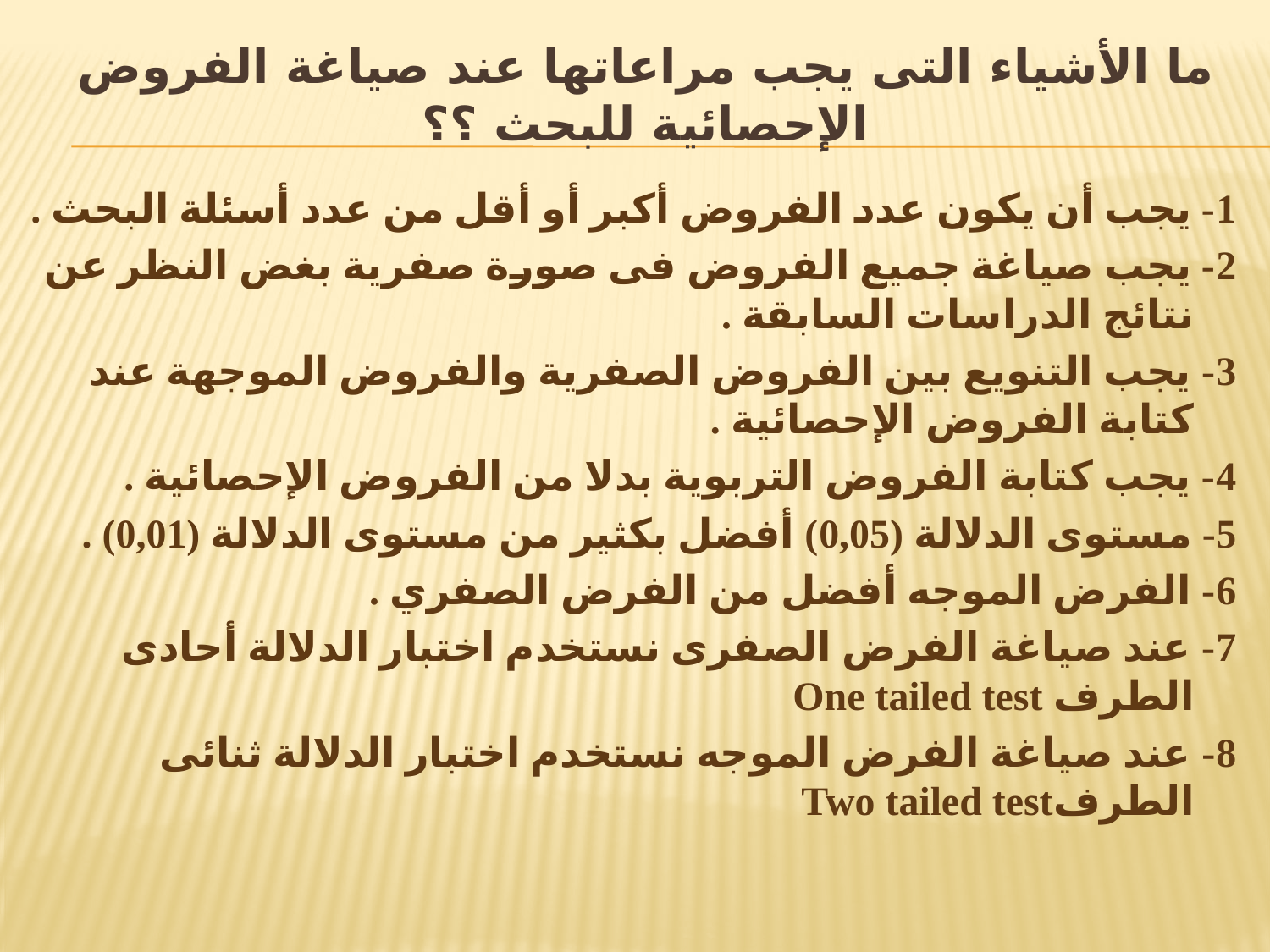

# ما الأشياء التى يجب مراعاتها عند صياغة الفروض الإحصائية للبحث ؟؟
1- يجب أن يكون عدد الفروض أكبر أو أقل من عدد أسئلة البحث .
2- يجب صياغة جميع الفروض فى صورة صفرية بغض النظر عن نتائج الدراسات السابقة .
3- يجب التنويع بين الفروض الصفرية والفروض الموجهة عند كتابة الفروض الإحصائية .
4- يجب كتابة الفروض التربوية بدلا من الفروض الإحصائية .
5- مستوى الدلالة (0,05) أفضل بكثير من مستوى الدلالة (0,01) .
6- الفرض الموجه أفضل من الفرض الصفري .
7- عند صياغة الفرض الصفرى نستخدم اختبار الدلالة أحادى الطرف One tailed test
8- عند صياغة الفرض الموجه نستخدم اختبار الدلالة ثنائى الطرفTwo tailed test